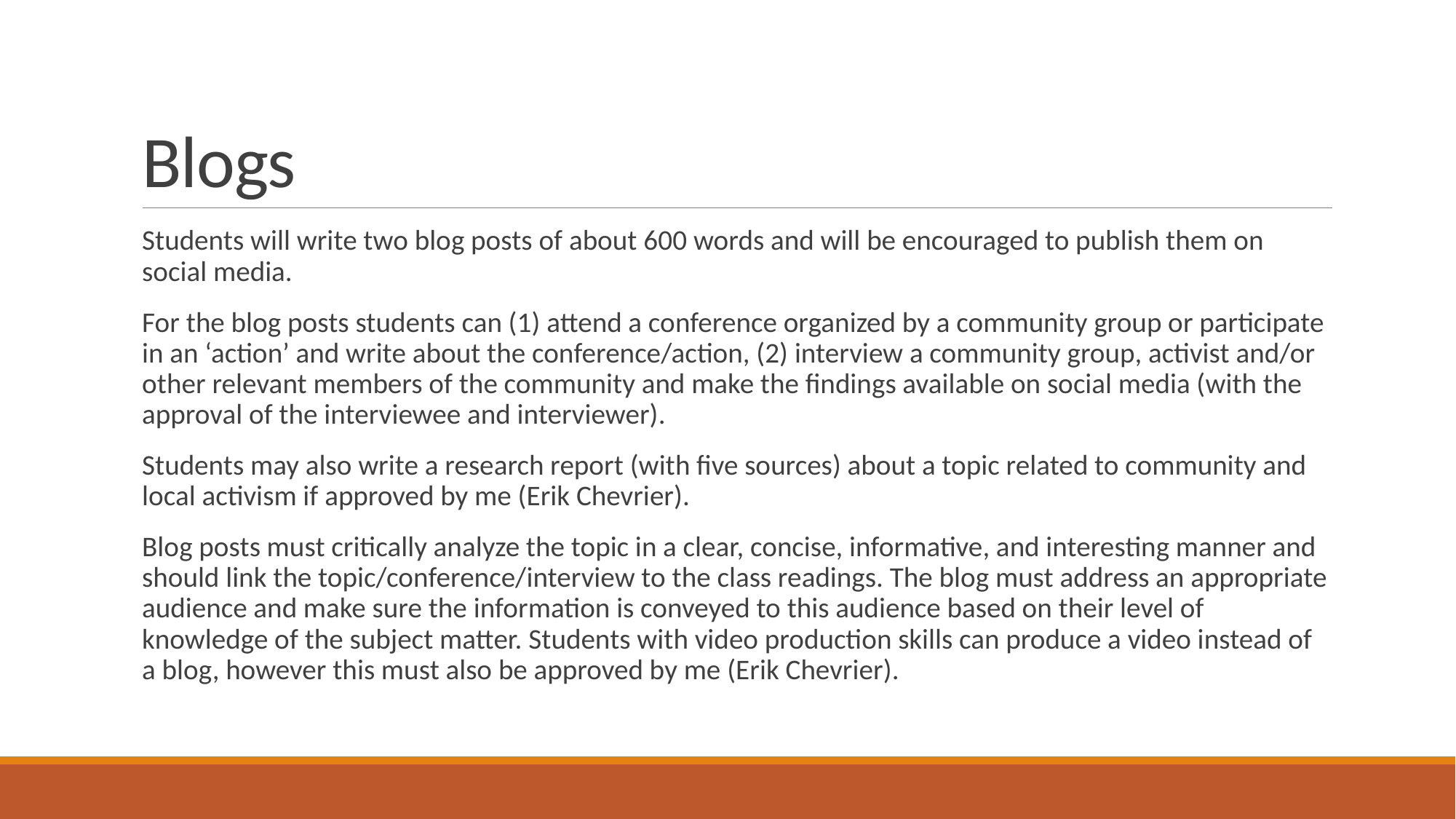

# Blogs
Students will write two blog posts of about 600 words and will be encouraged to publish them on social media.
For the blog posts students can (1) attend a conference organized by a community group or participate in an ‘action’ and write about the conference/action, (2) interview a community group, activist and/or other relevant members of the community and make the findings available on social media (with the approval of the interviewee and interviewer).
Students may also write a research report (with five sources) about a topic related to community and local activism if approved by me (Erik Chevrier).
Blog posts must critically analyze the topic in a clear, concise, informative, and interesting manner and should link the topic/conference/interview to the class readings. The blog must address an appropriate audience and make sure the information is conveyed to this audience based on their level of knowledge of the subject matter. Students with video production skills can produce a video instead of a blog, however this must also be approved by me (Erik Chevrier).